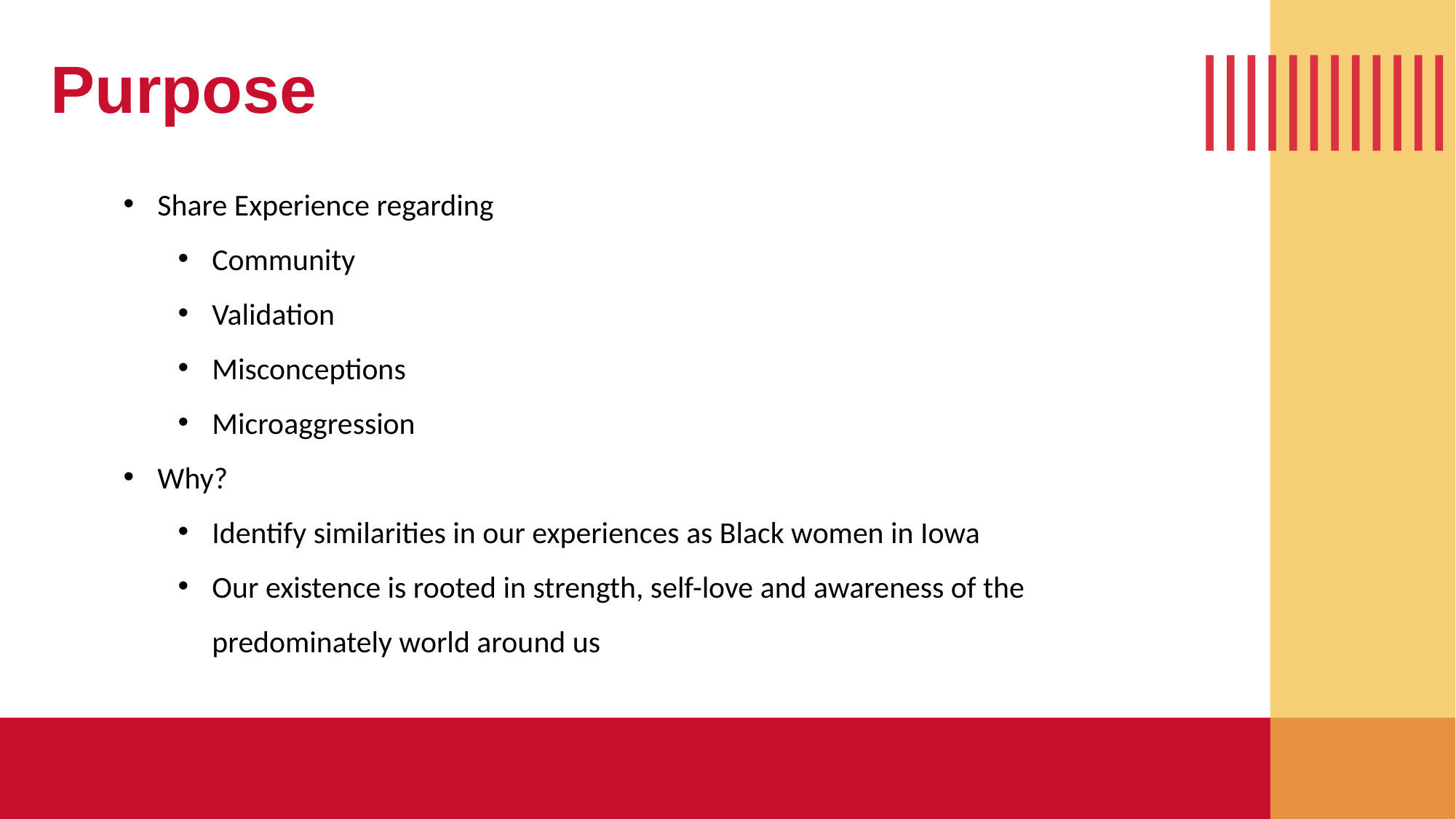

Purpose
Share Experience regarding
Community
Validation
Misconceptions
Microaggression
Why?
Identify similarities in our experiences as Black women in Iowa
Our existence is rooted in strength, self-love and awareness of the predominately world around us